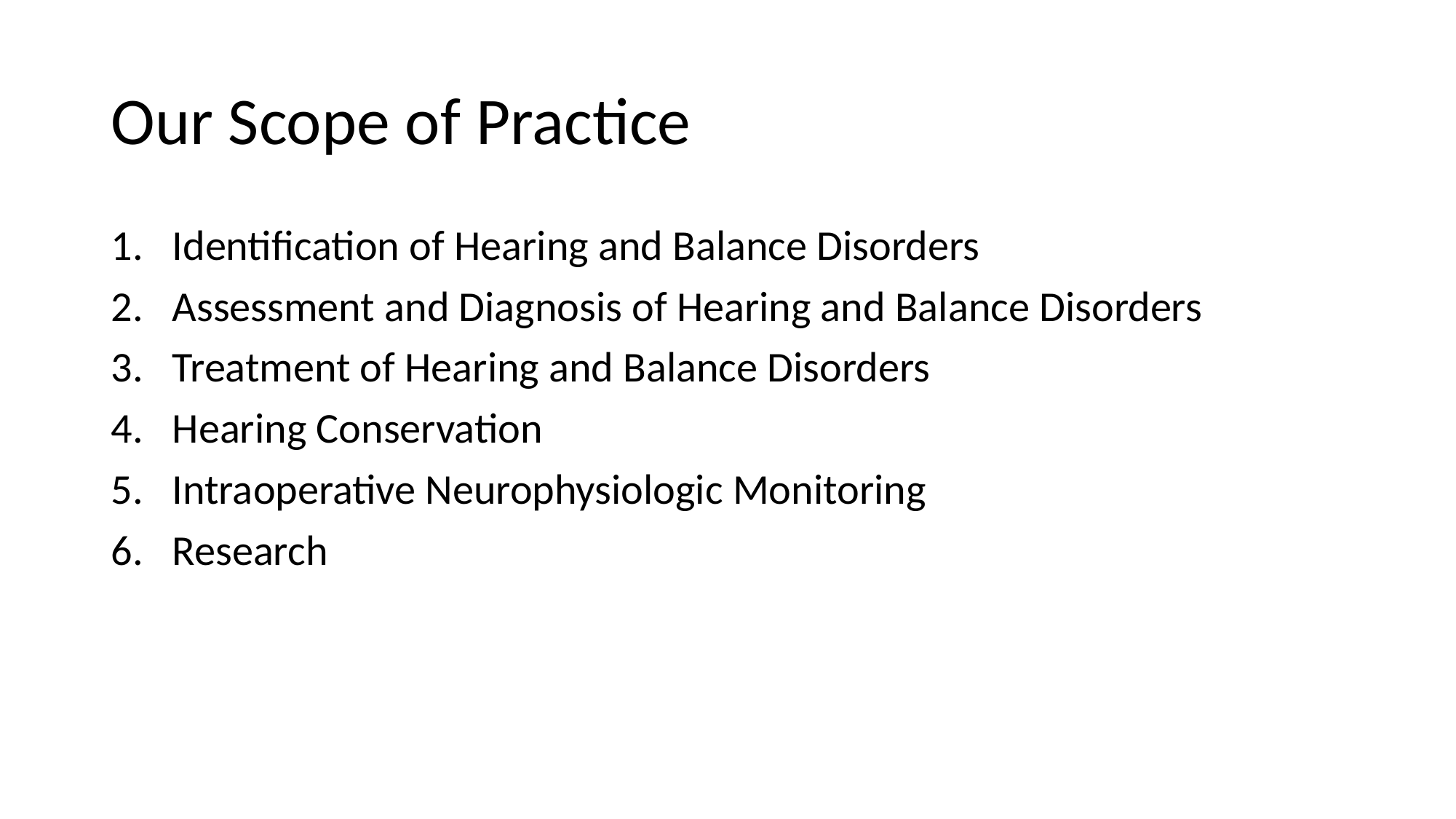

# Our Scope of Practice
Identification of Hearing and Balance Disorders
Assessment and Diagnosis of Hearing and Balance Disorders
Treatment of Hearing and Balance Disorders
Hearing Conservation
Intraoperative Neurophysiologic Monitoring
Research